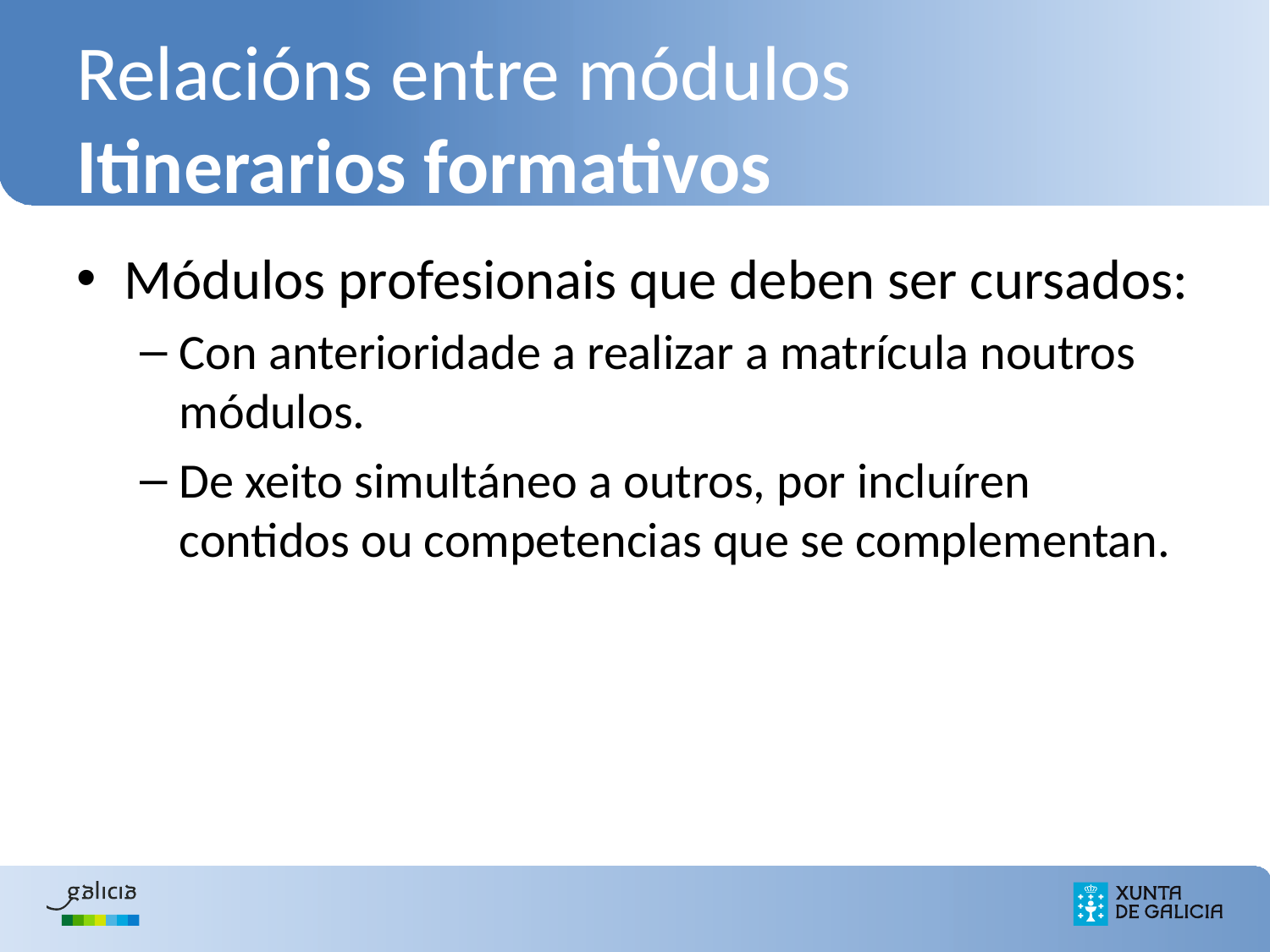

# Relacións entre módulos Itinerarios formativos
Módulos profesionais que deben ser cursados:
Con anterioridade a realizar a matrícula noutros módulos.
De xeito simultáneo a outros, por incluíren contidos ou competencias que se complementan.